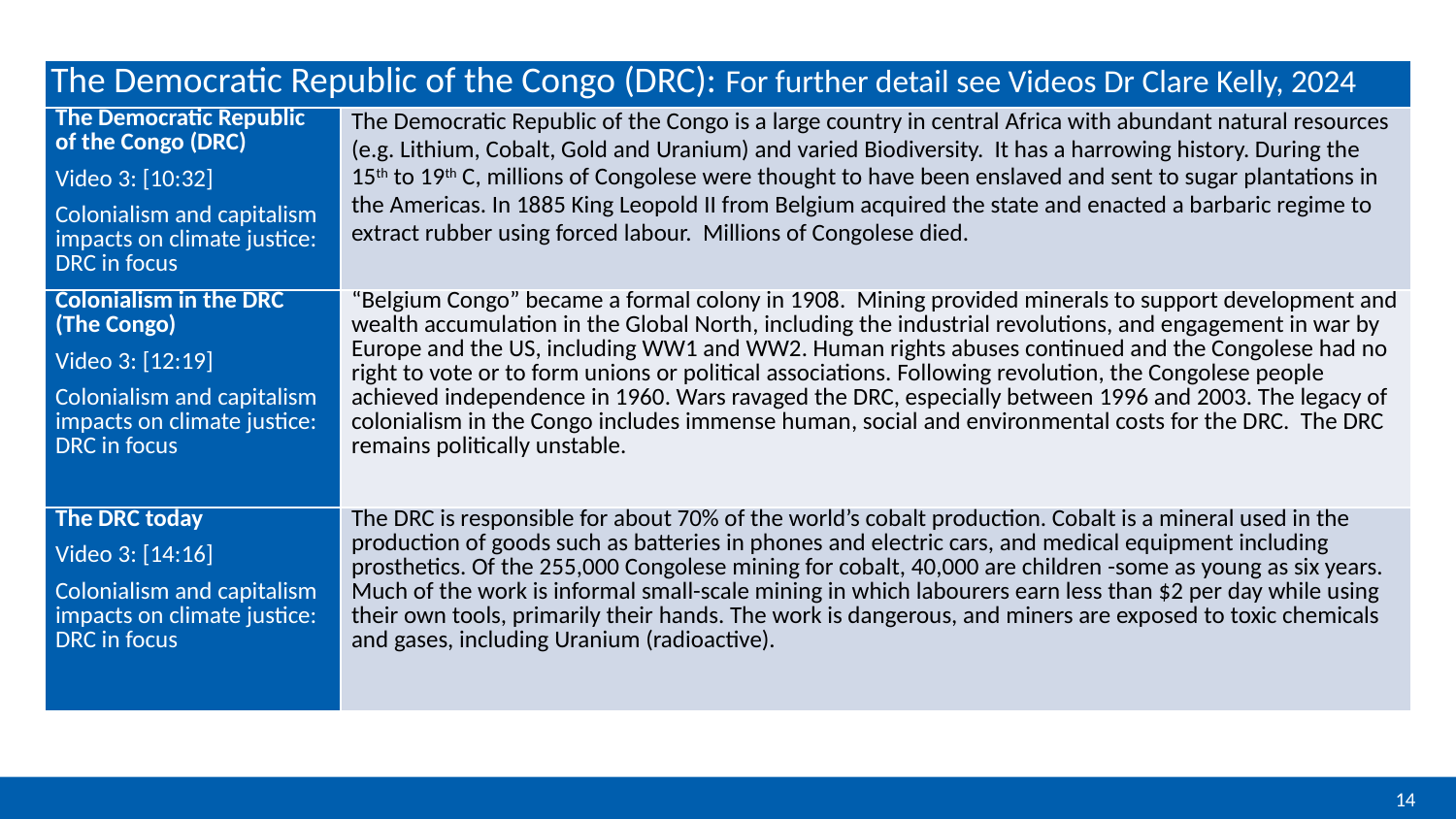

# The Democratic Republic of the Congo (DRC)
| The Democratic Republic of the Congo (DRC): For further detail see Videos Dr Clare Kelly, 2024 |  |
| --- | --- |
| The Democratic Republic of the Congo (DRC) Video 3: [10:32] Colonialism and capitalism impacts on climate justice: DRC in focus | The Democratic Republic of the Congo is a large country in central Africa with abundant natural resources (e.g. Lithium, Cobalt, Gold and Uranium) and varied Biodiversity. It has a harrowing history. During the 15th to 19th C, millions of Congolese were thought to have been enslaved and sent to sugar plantations in the Americas. In 1885 King Leopold II from Belgium acquired the state and enacted a barbaric regime to extract rubber using forced labour. Millions of Congolese died. |
| Colonialism in the DRC (The Congo) Video 3: [12:19] Colonialism and capitalism impacts on climate justice: DRC in focus | “Belgium Congo” became a formal colony in 1908. Mining provided minerals to support development and wealth accumulation in the Global North, including the industrial revolutions, and engagement in war by Europe and the US, including WW1 and WW2. Human rights abuses continued and the Congolese had no right to vote or to form unions or political associations. Following revolution, the Congolese people achieved independence in 1960. Wars ravaged the DRC, especially between 1996 and 2003. The legacy of colonialism in the Congo includes immense human, social and environmental costs for the DRC. The DRC remains politically unstable. |
| The DRC today Video 3: [14:16] Colonialism and capitalism impacts on climate justice: DRC in focus | The DRC is responsible for about 70% of the world’s cobalt production. Cobalt is a mineral used in the production of goods such as batteries in phones and electric cars, and medical equipment including prosthetics. Of the 255,000 Congolese mining for cobalt, 40,000 are children -some as young as six years. Much of the work is informal small-scale mining in which labourers earn less than $2 per day while using their own tools, primarily their hands. The work is dangerous, and miners are exposed to toxic chemicals and gases, including Uranium (radioactive). |
14